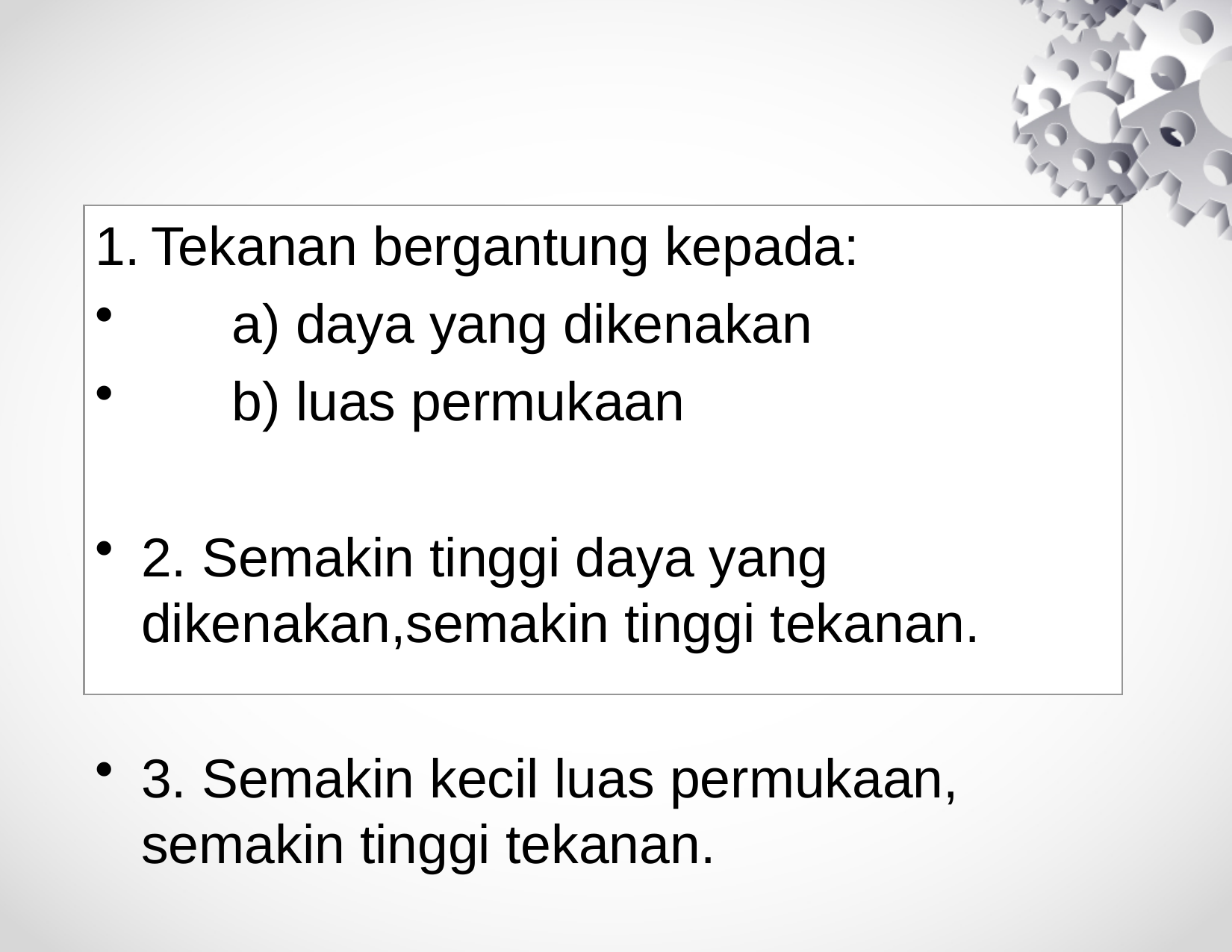

Tekanan bergantung kepada:
      a) daya yang dikenakan
      b) luas permukaan

2. Semakin tinggi daya yang dikenakan,semakin tinggi tekanan.

3. Semakin kecil luas permukaan, semakin tinggi tekanan.